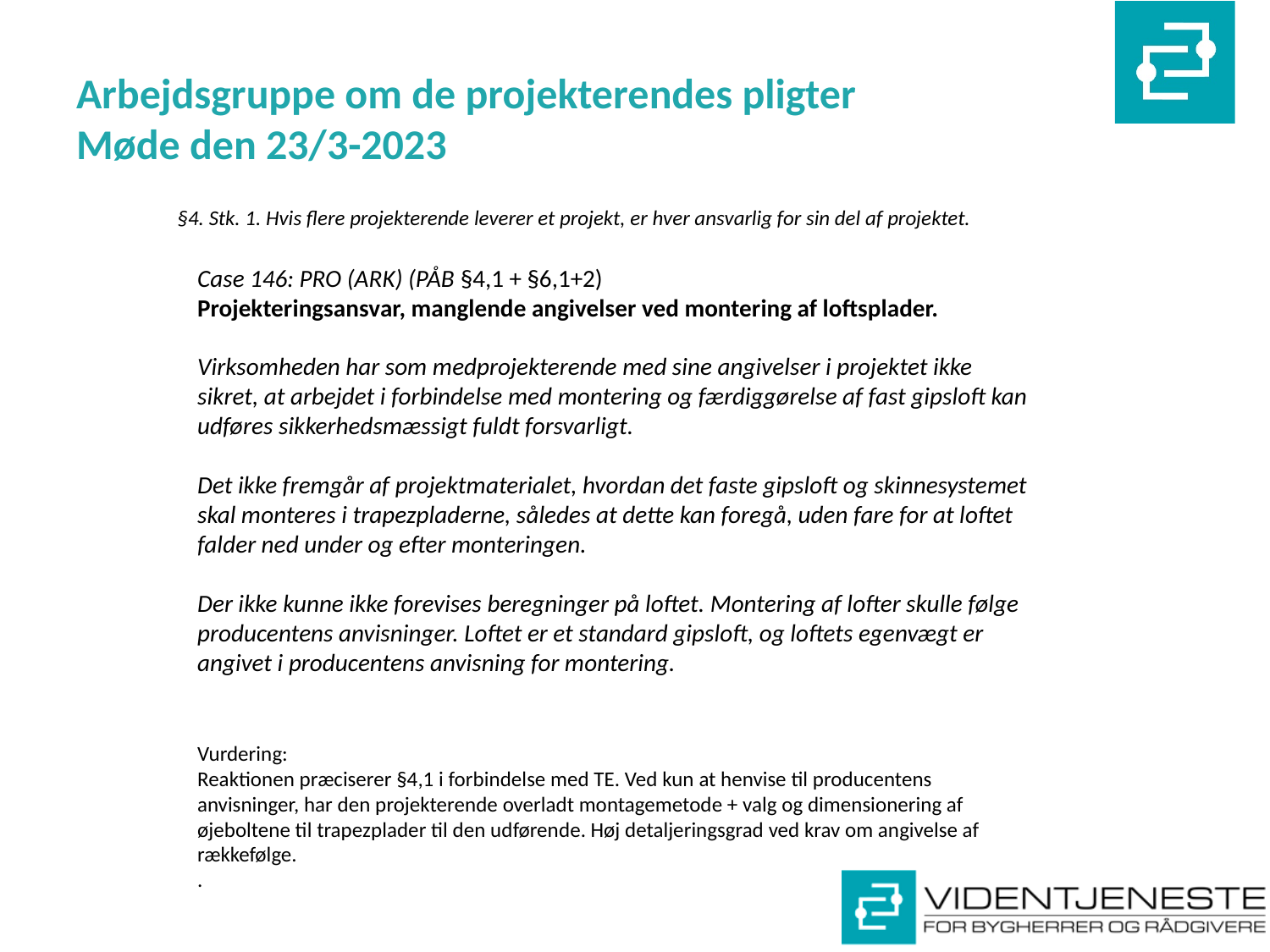

# Arbejdsgruppe om de projekterendes pligter Møde den 23/3-2023
§4. Stk. 1. Hvis flere projekterende leverer et projekt, er hver ansvarlig for sin del af projektet.
Case 146: PRO (ARK) (PÅB §4,1 + §6,1+2)
Projekteringsansvar, manglende angivelser ved montering af loftsplader.

Virksomheden har som medprojekterende med sine angivelser i projektet ikke sikret, at arbejdet i forbindelse med montering og færdiggørelse af fast gipsloft kan udføres sikkerhedsmæssigt fuldt forsvarligt.

Det ikke fremgår af projektmaterialet, hvordan det faste gipsloft og skinnesystemet skal monteres i trapezpladerne, således at dette kan foregå, uden fare for at loftet falder ned under og efter monteringen.

Der ikke kunne ikke forevises beregninger på loftet. Montering af lofter skulle følge producentens anvisninger. Loftet er et standard gipsloft, og loftets egenvægt er angivet i producentens anvisning for montering.

Vurdering:
Reaktionen præciserer §4,1 i forbindelse med TE. Ved kun at henvise til producentens anvisninger, har den projekterende overladt montagemetode + valg og dimensionering af øjeboltene til trapezplader til den udførende. Høj detaljeringsgrad ved krav om angivelse af rækkefølge.
.